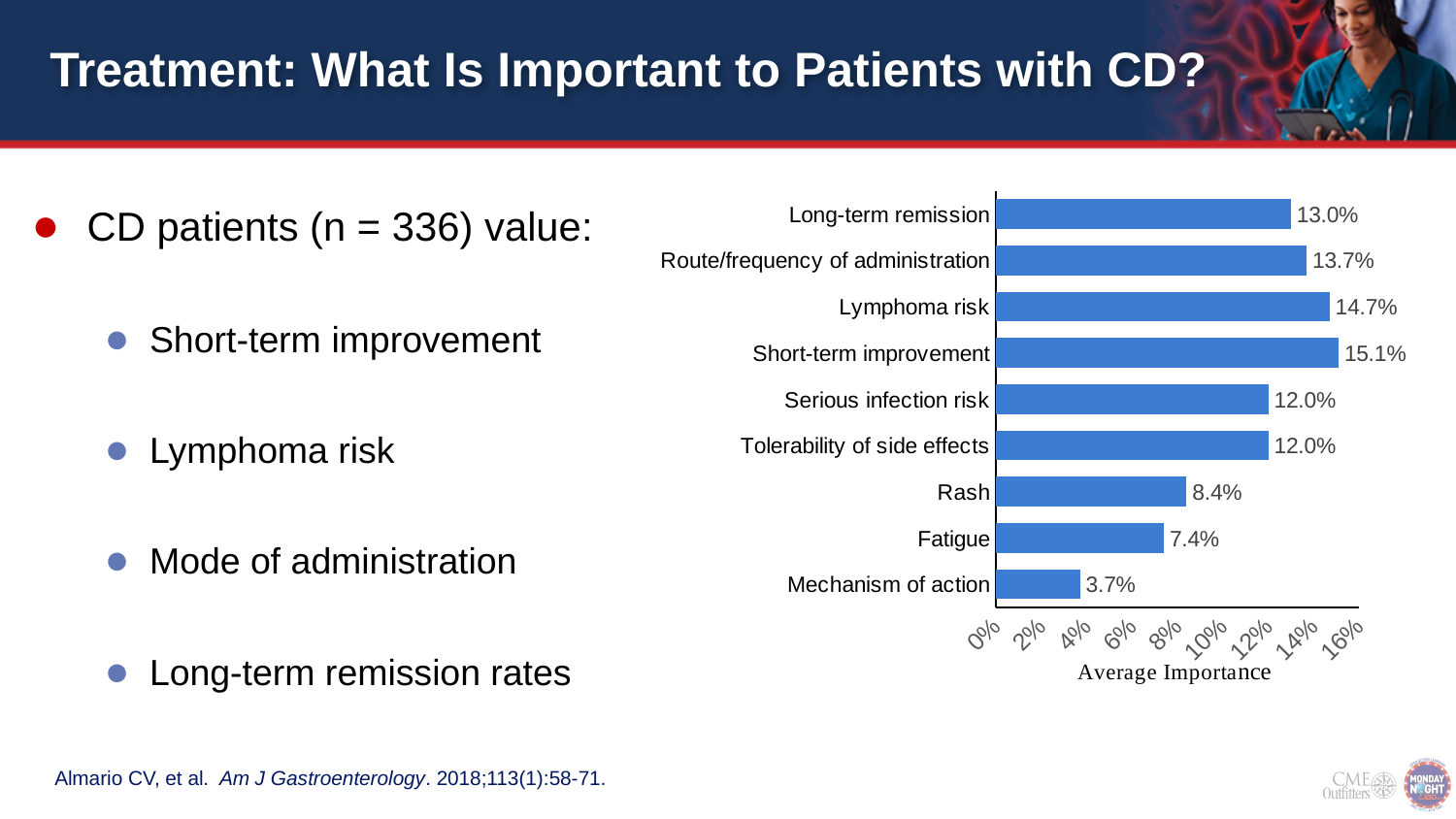

# Treatment: What Is Important to Patients with CD?

### Chart

| Category | Column1 |
|---|---|
| Mechanism of action | 0.037 |
| Fatigue | 0.074 |
| Rash | 0.084 |
| Tolerability of side effects | 0.12 |
| Serious infection risk | 0.12 |
| Short-term improvement | 0.151 |
| Lymphoma risk | 0.147 |
| Route/frequency of administration | 0.137 |
| Long-term remission | 0.13 |
CD patients (n = 336) value:

Short-term improvement

Lymphoma risk

Mode of administration

Long-term remission rates
Almario CV, et al.  Am J Gastroenterology. 2018;113(1):58-71.